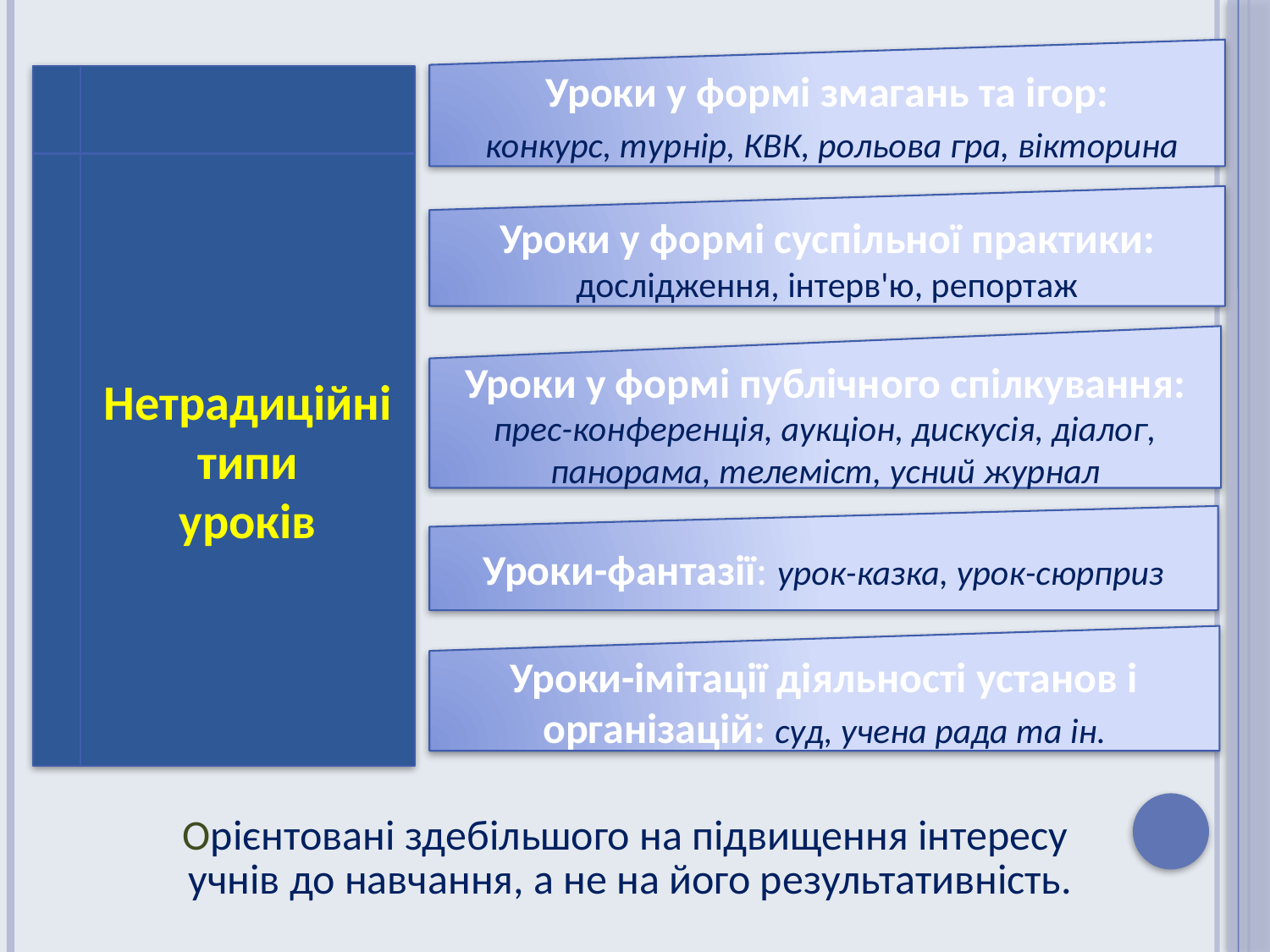

Уроки у формі змагань та ігор:
 конкурс, турнір, КВК, рольова гра, вікторина
Нетрадиційні типи
уроків
Уроки у формі суспільної практики: дослідження, інтерв'ю, репортаж
Уроки у формі публічного спілкування:
прес-конференція, аукціон, дискусія, діалог, панорама, телеміст, усний журнал
Уроки-фантазії: урок-казка, урок-сюрприз
Уроки-імітації діяльності установ і організацій: суд, учена рада та ін.
Орієнтовані здебільшого на підвищення інтересу
учнів до навчання, а не на його результативність.